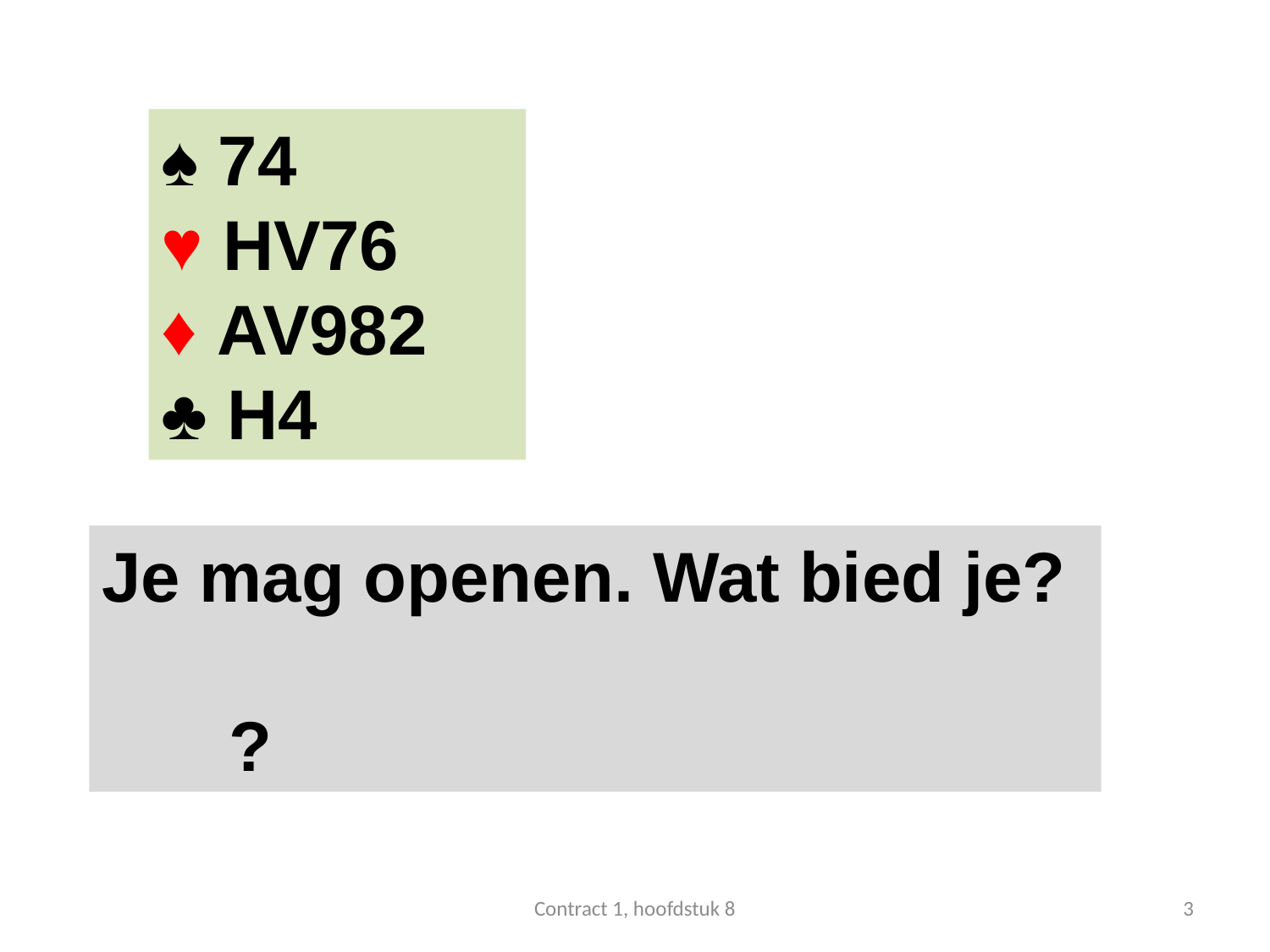

#
♠ 74
♥ HV76
♦ AV982
♣ H4
Je mag openen. Wat bied je?

   	?

Contract 1, hoofdstuk 8
3